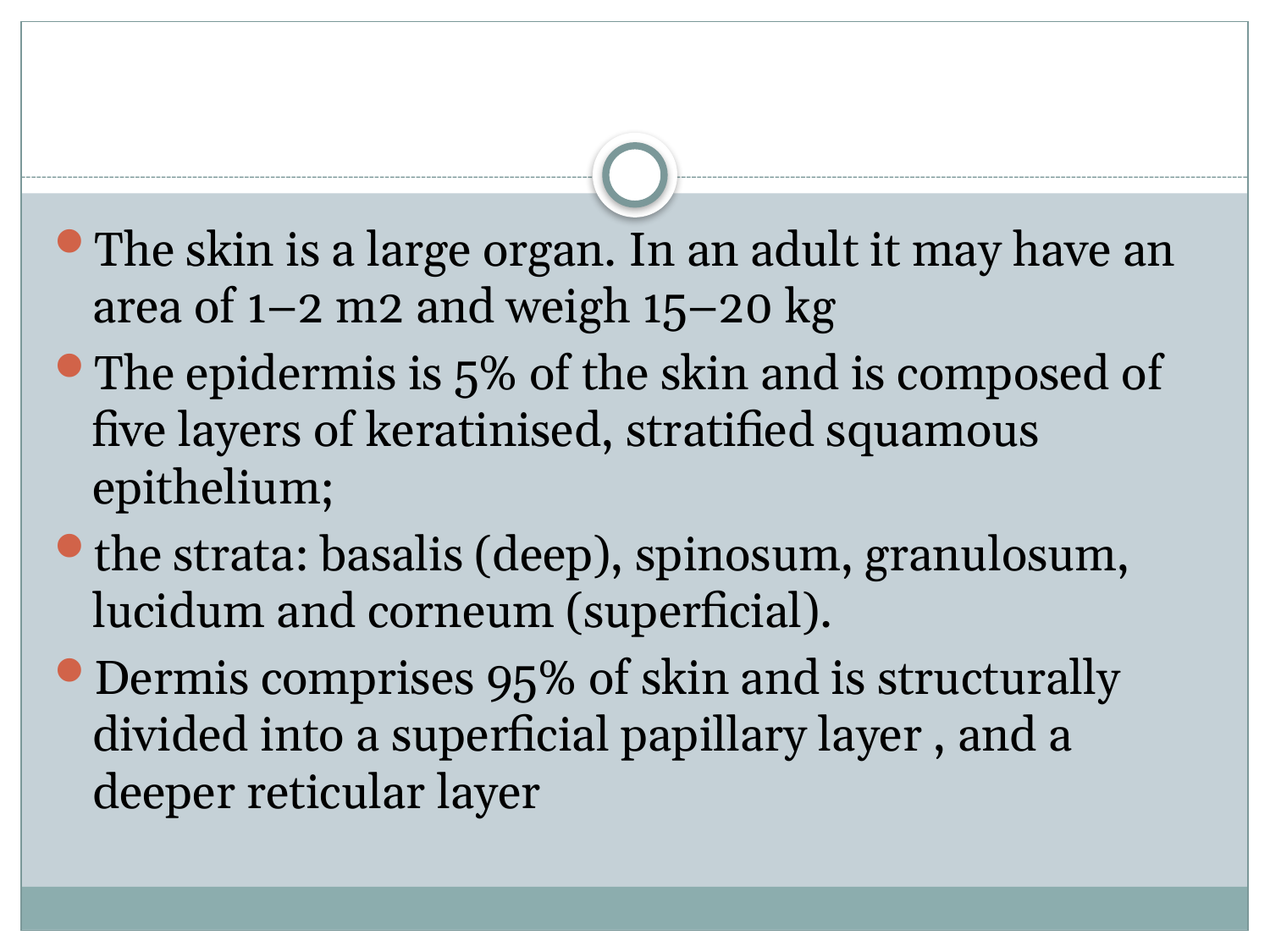

#
The skin is a large organ. In an adult it may have an area of 1–2 m2 and weigh 15–20 kg
The epidermis is 5% of the skin and is composed of five layers of keratinised, stratified squamous epithelium;
the strata: basalis (deep), spinosum, granulosum, lucidum and corneum (superficial).
Dermis comprises 95% of skin and is structurally divided into a superficial papillary layer , and a deeper reticular layer